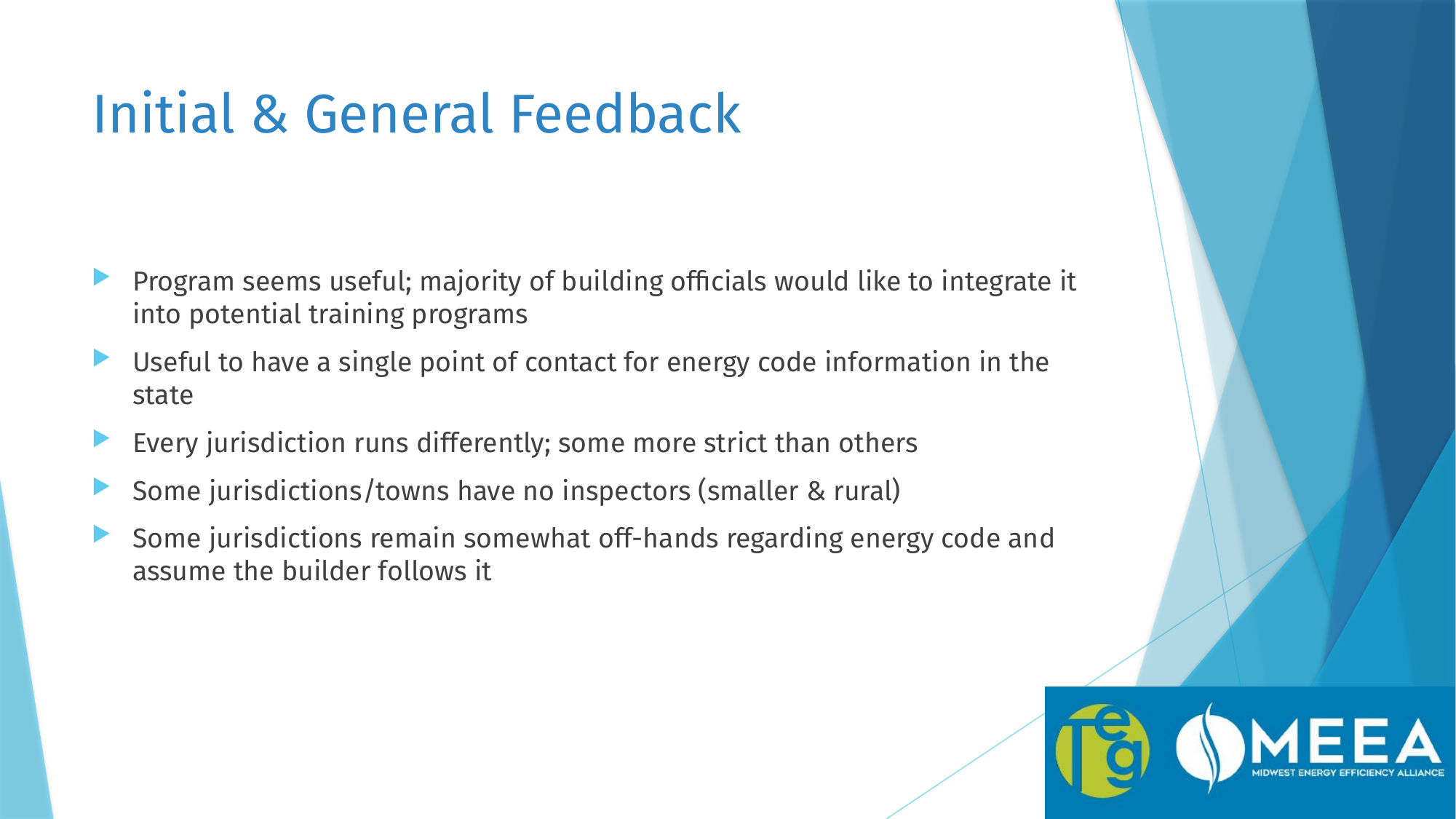

# Initial & General Feedback
Program seems useful; majority of building officials would like to integrate it into potential training programs
Useful to have a single point of contact for energy code information in the state
Every jurisdiction runs differently; some more strict than others
Some jurisdictions/towns have no inspectors (smaller & rural)
Some jurisdictions remain somewhat off-hands regarding energy code and assume the builder follows it